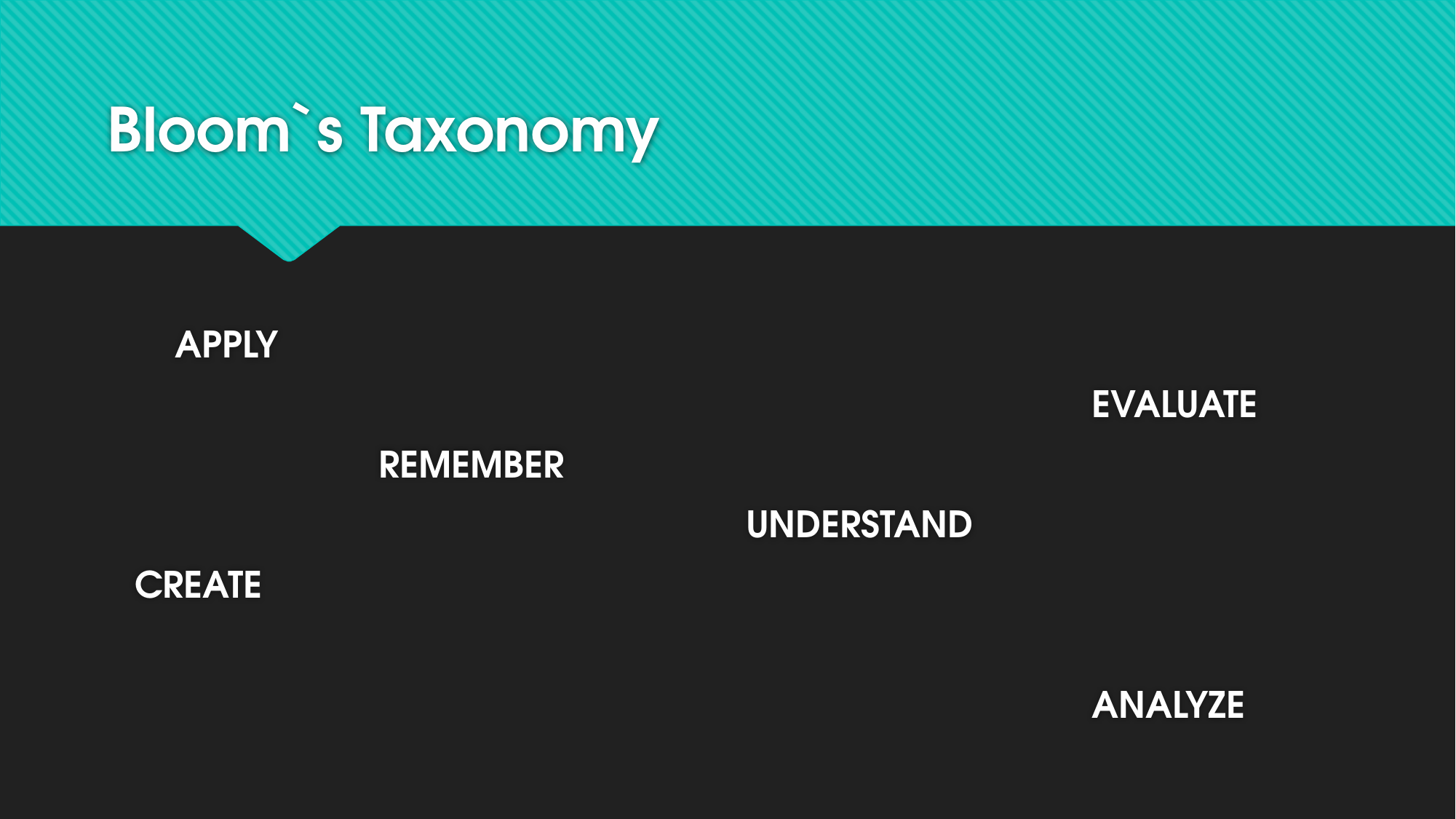

# Bloom`s Taxonomy
    APPLY
                                                                                              EVALUATE
                        REMEMBER
                                                            UNDERSTAND
CREATE

                                                                                              ANALYZE